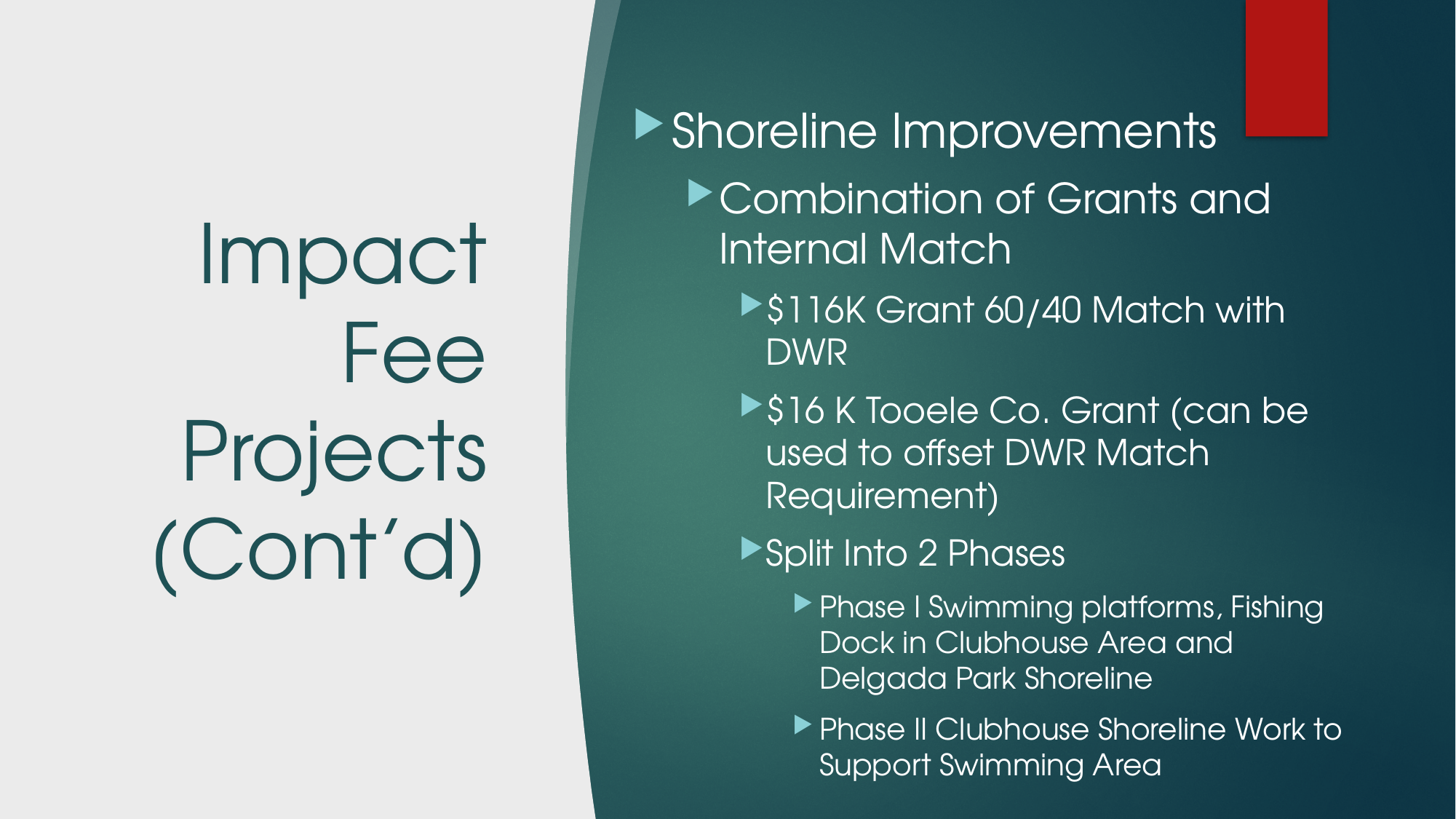

Shoreline Improvements
Combination of Grants and Internal Match
$116K Grant 60/40 Match with DWR
$16 K Tooele Co. Grant (can be used to offset DWR Match Requirement)
Split Into 2 Phases
Phase I Swimming platforms, Fishing Dock in Clubhouse Area and Delgada Park Shoreline
Phase II Clubhouse Shoreline Work to Support Swimming Area

# Impact Fee Projects (Cont’d)